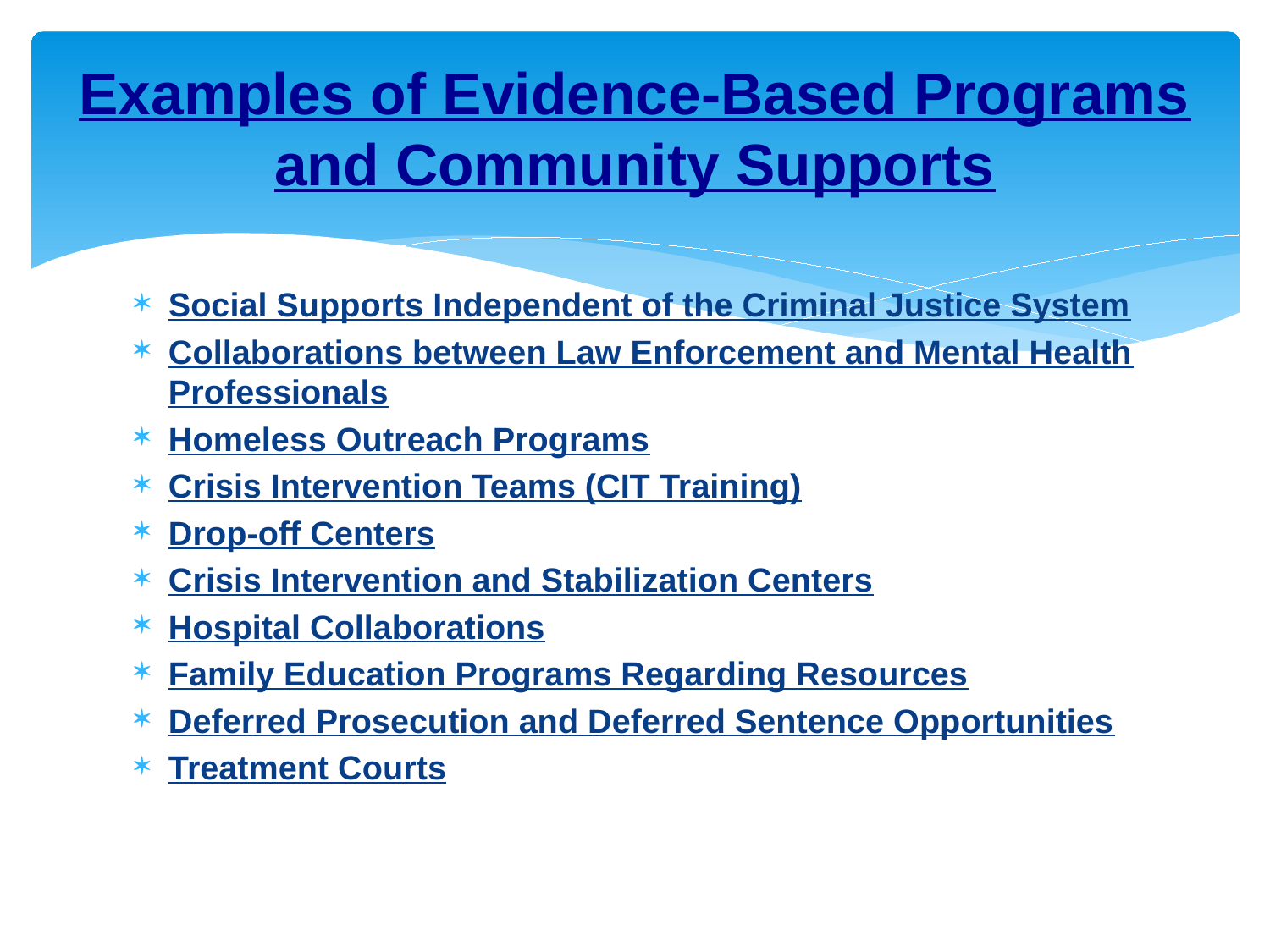

# Examples of Evidence-Based Programs and Community Supports
Social Supports Independent of the Criminal Justice System
Collaborations between Law Enforcement and Mental Health Professionals
Homeless Outreach Programs
Crisis Intervention Teams (CIT Training)
Drop-off Centers
Crisis Intervention and Stabilization Centers
Hospital Collaborations
Family Education Programs Regarding Resources
Deferred Prosecution and Deferred Sentence Opportunities
Treatment Courts